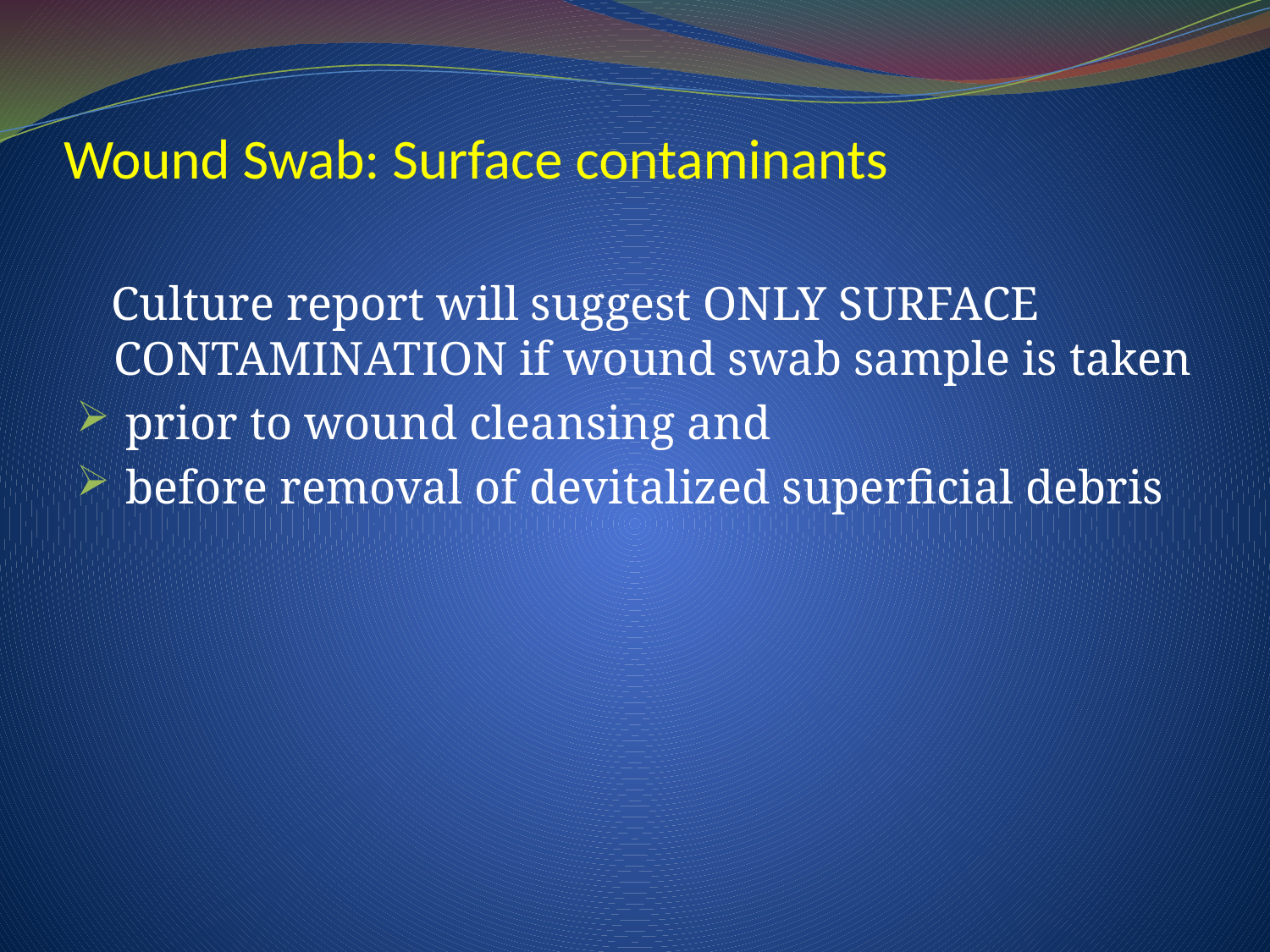

# Wound Swab: Surface contaminants
   Culture report will suggest ONLY SURFACE CONTAMINATION if wound swab sample is taken
 prior to wound cleansing and
 before removal of devitalized superficial debris